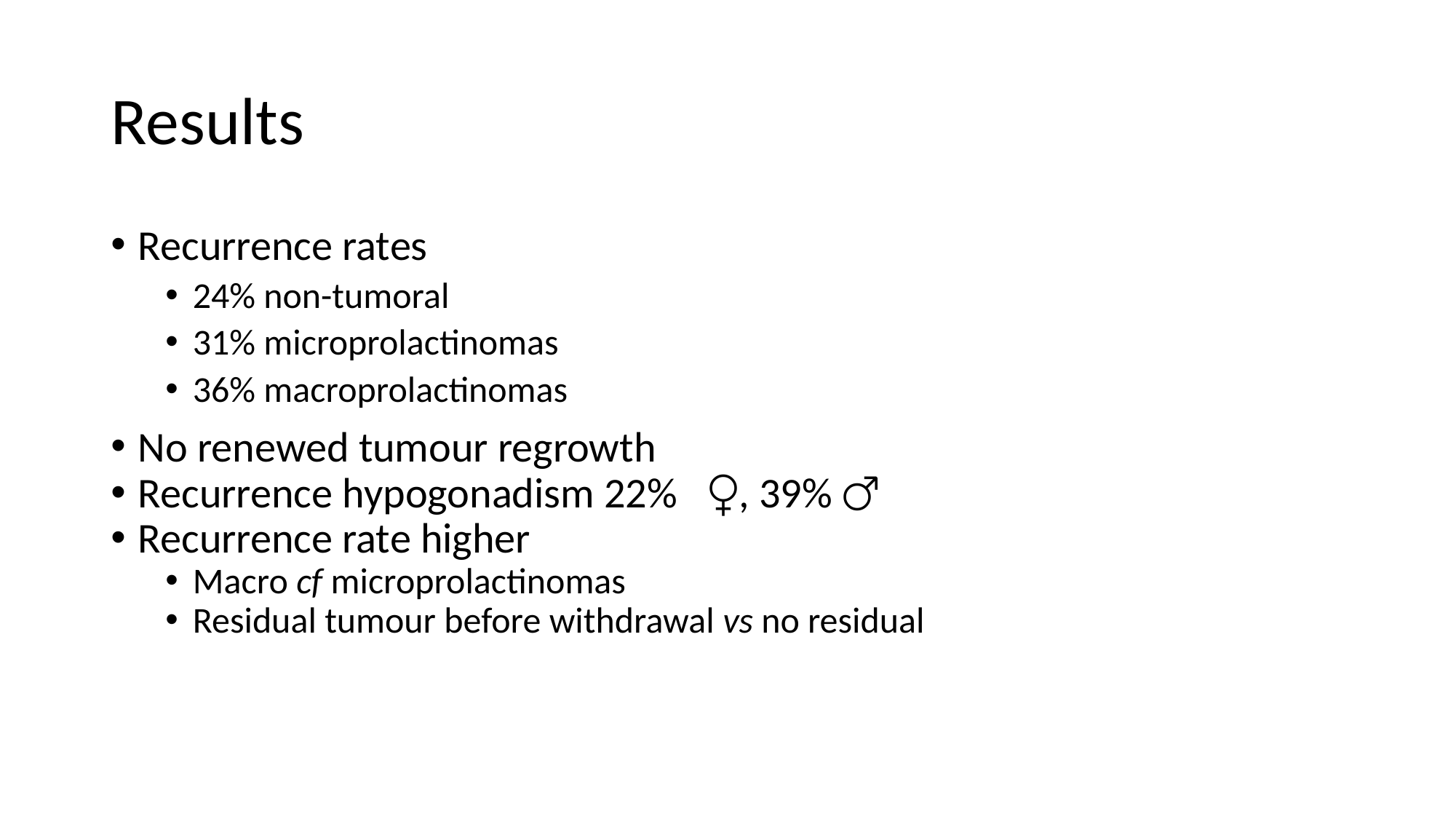

# Results
Recurrence rates
24% non-tumoral
31% microprolactinomas
36% macroprolactinomas
No renewed tumour regrowth
Recurrence hypogonadism 22%  ♀, 39% ♂
Recurrence rate higher
Macro cf microprolactinomas
Residual tumour before withdrawal vs no residual